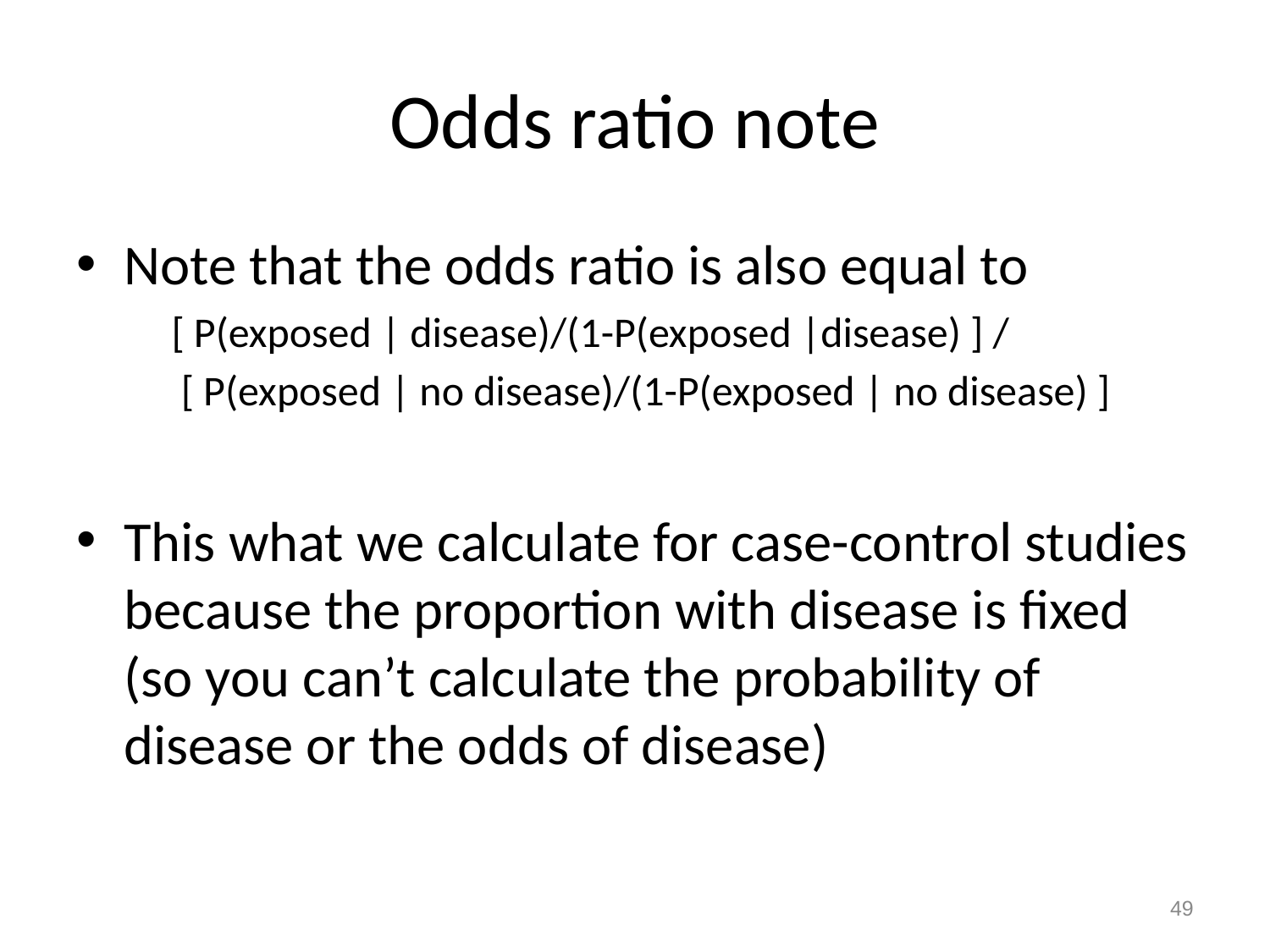

# Odds ratio note
Note that the odds ratio is also equal to
          [ P(exposed | disease)/(1-P(exposed |disease) ] /
           [ P(exposed | no disease)/(1-P(exposed | no disease) ]

This what we calculate for case-control studies because the proportion with disease is fixed (so you can’t calculate the probability of disease or the odds of disease)

49